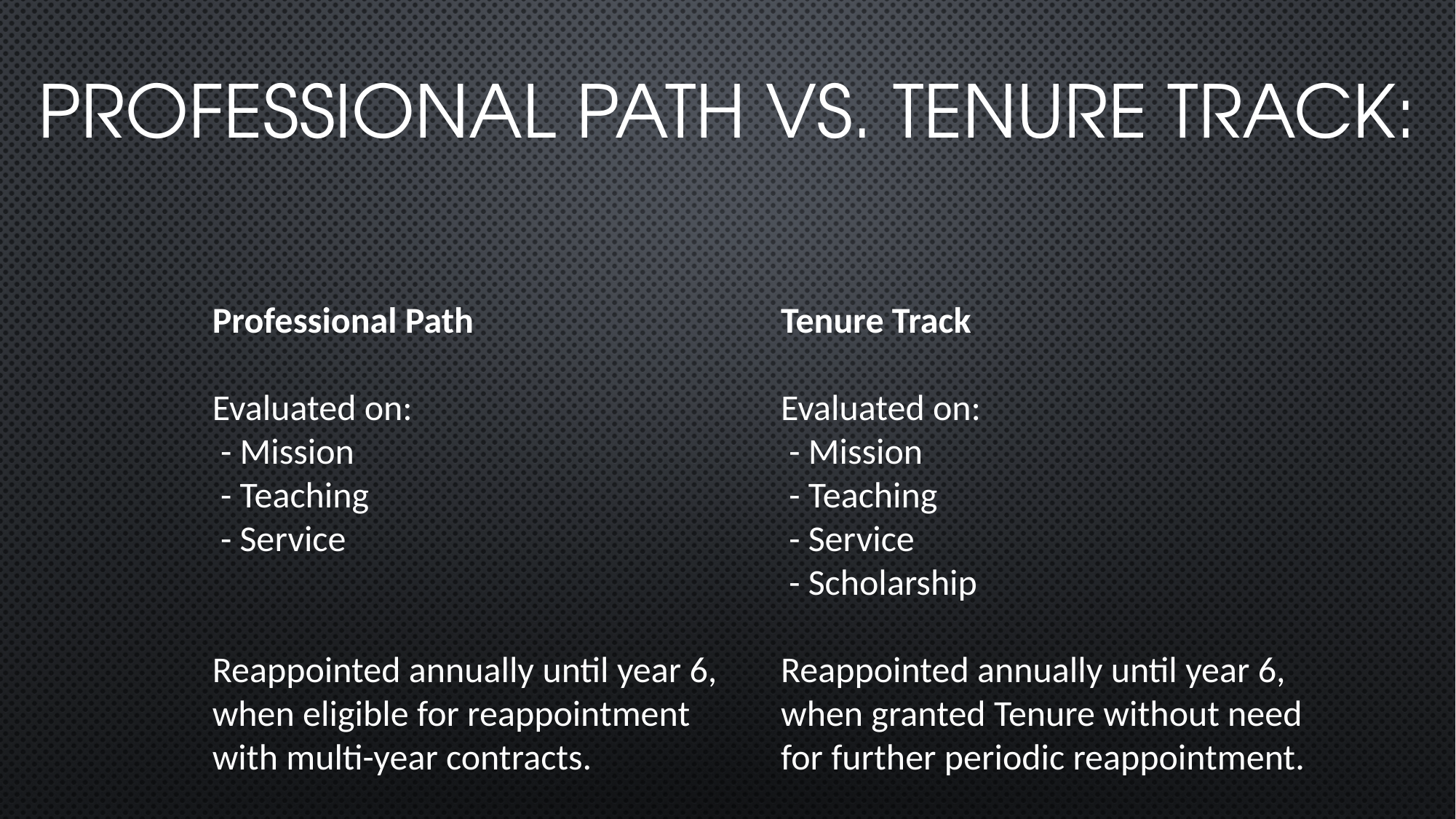

Professional Path vs. tenure Track:
Professional Path

Evaluated on:
 - Mission
 - Teaching
 - Service

Reappointed annually until year 6, when eligible for reappointment with multi-year contracts.
Tenure Track

Evaluated on:
 - Mission
 - Teaching
 - Service
 - Scholarship

Reappointed annually until year 6, when granted Tenure without need for further periodic reappointment.